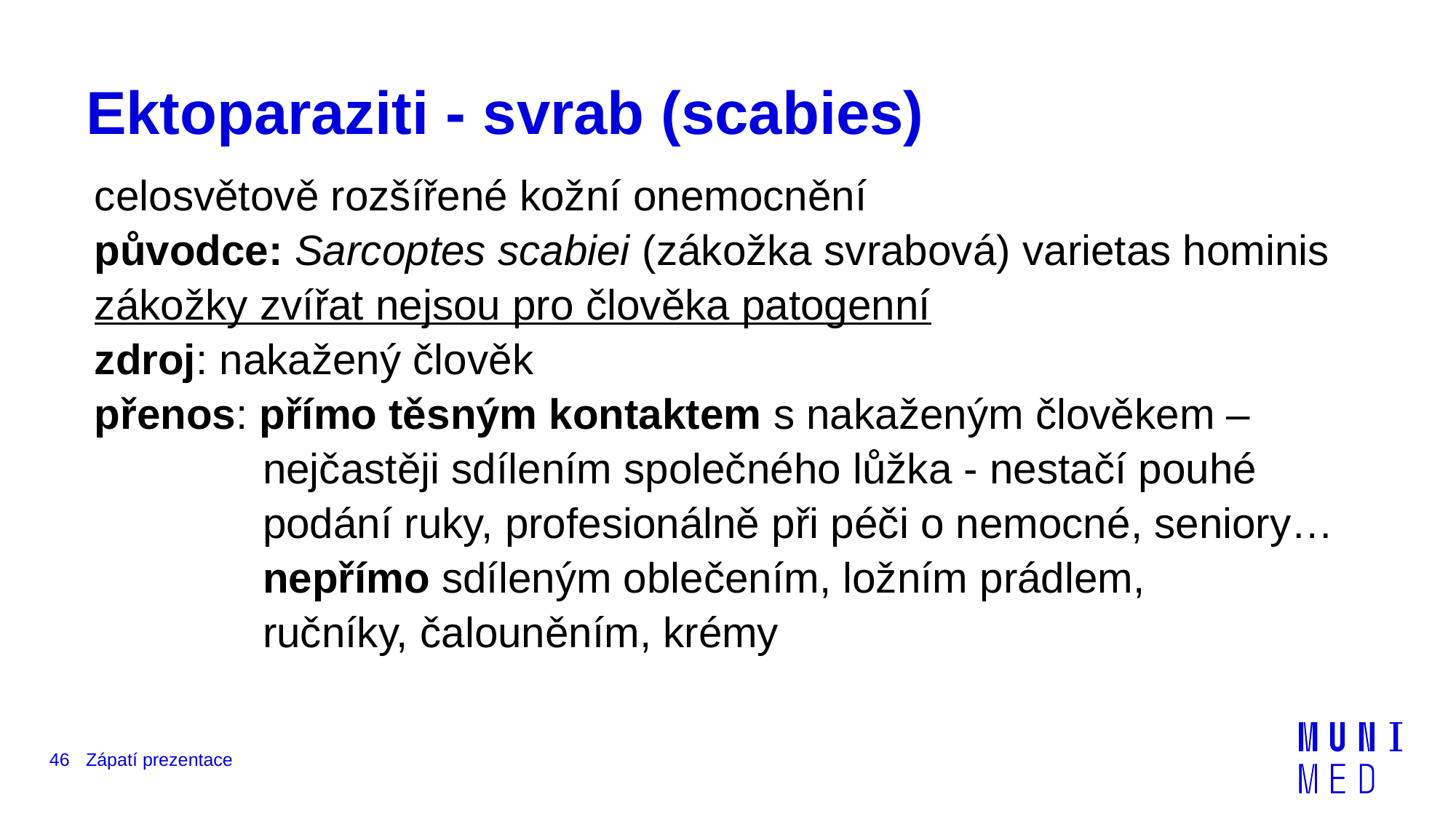

# Ektoparaziti - svrab (scabies)
celosvětově rozšířené kožní onemocnění
původce: Sarcoptes scabiei (zákožka svrabová) varietas hominis
zákožky zvířat nejsou pro člověka patogenní
zdroj: nakažený člověk
přenos: přímo těsným kontaktem s nakaženým člověkem – 		     nejčastěji sdílením společného lůžka - nestačí pouhé 		     podání ruky, profesionálně při péči o nemocné, seniory…	     nepřímo sdíleným oblečením, ložním prádlem, 			     ručníky, čalouněním, krémy

46
Zápatí prezentace